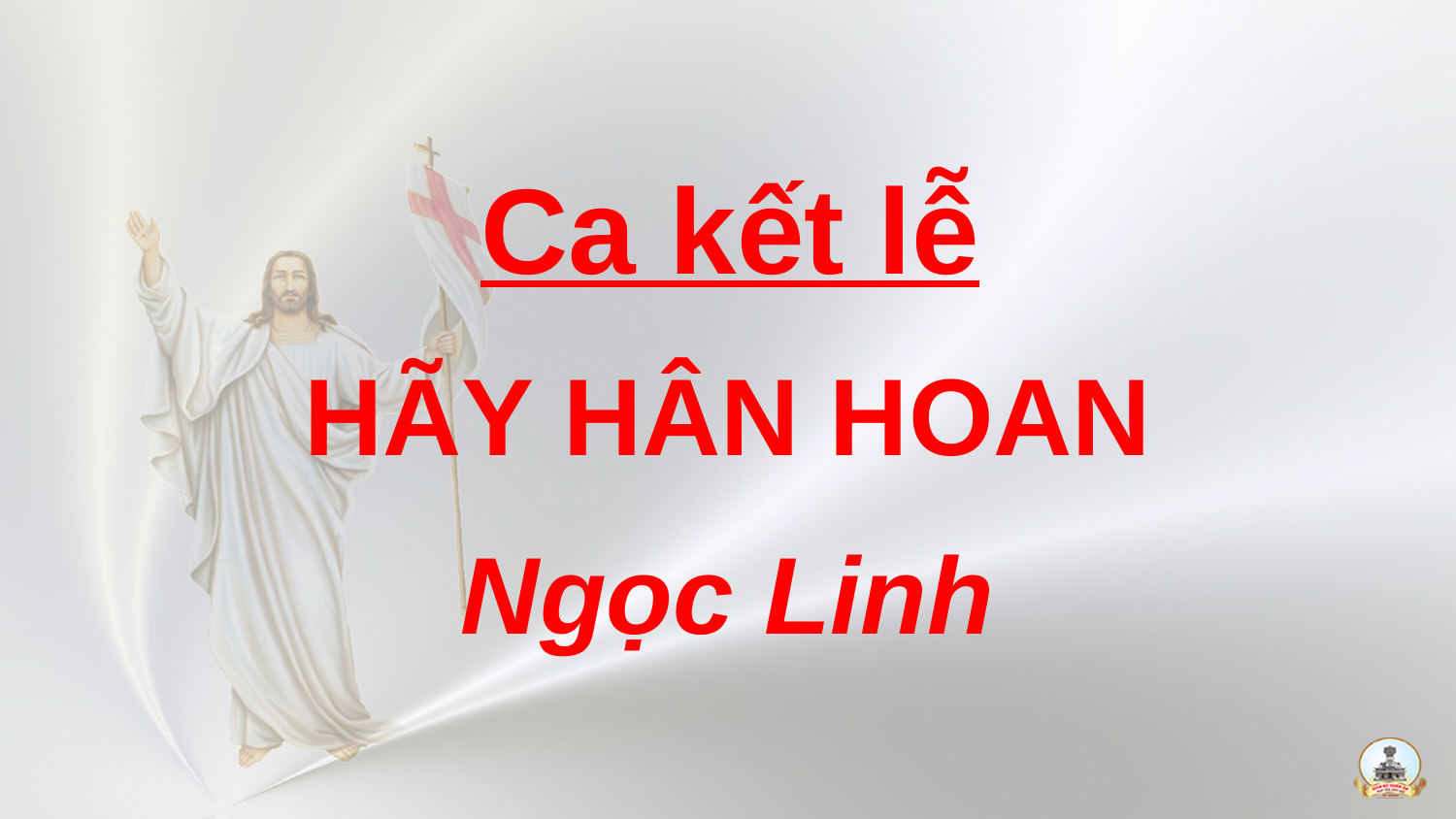

Ca kết lễ
HÃY HÂN HOAN
Ngọc Linh